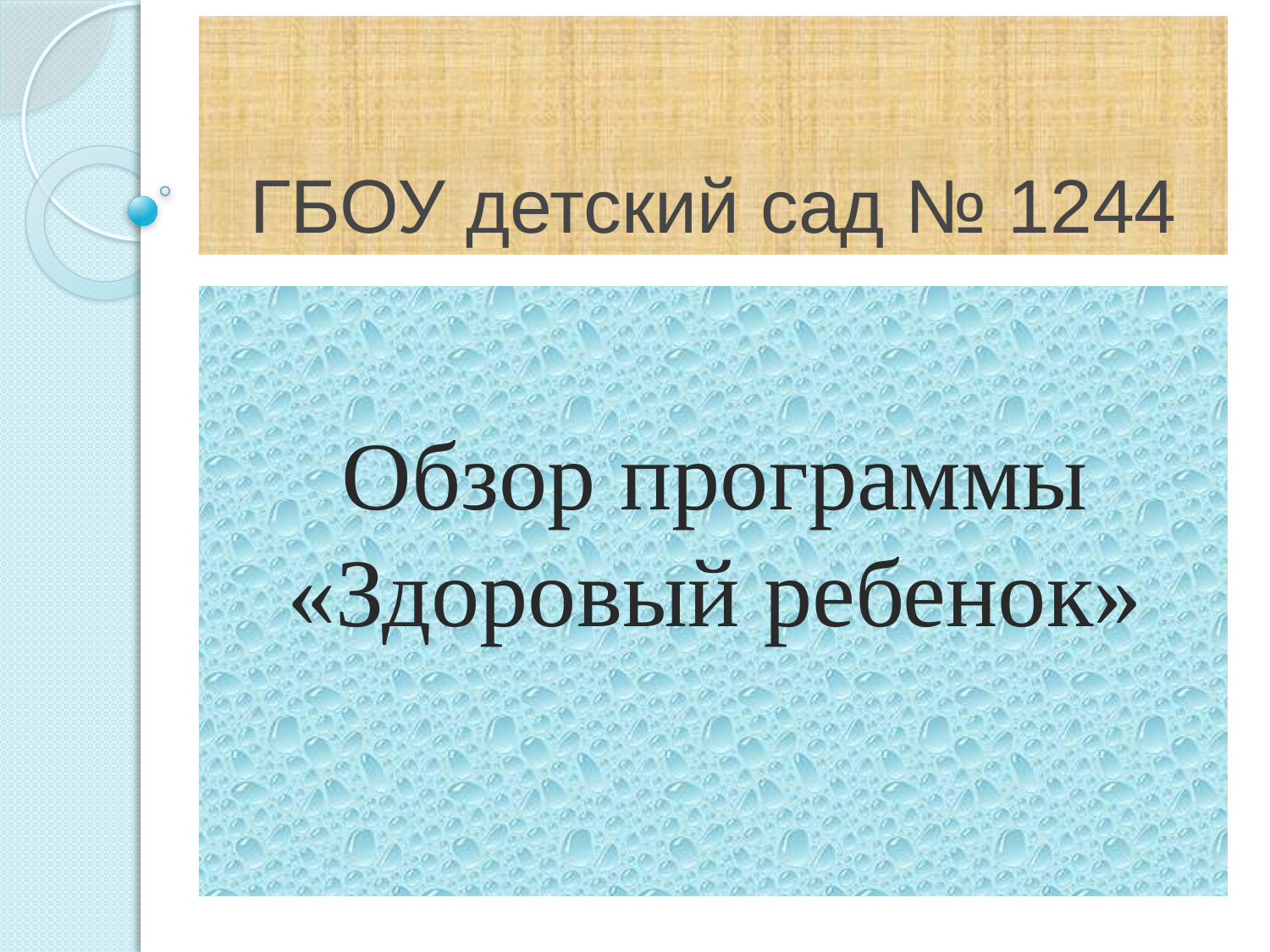

# ГБОУ детский сад № 1244

Обзор программы «Здоровый ребенок»